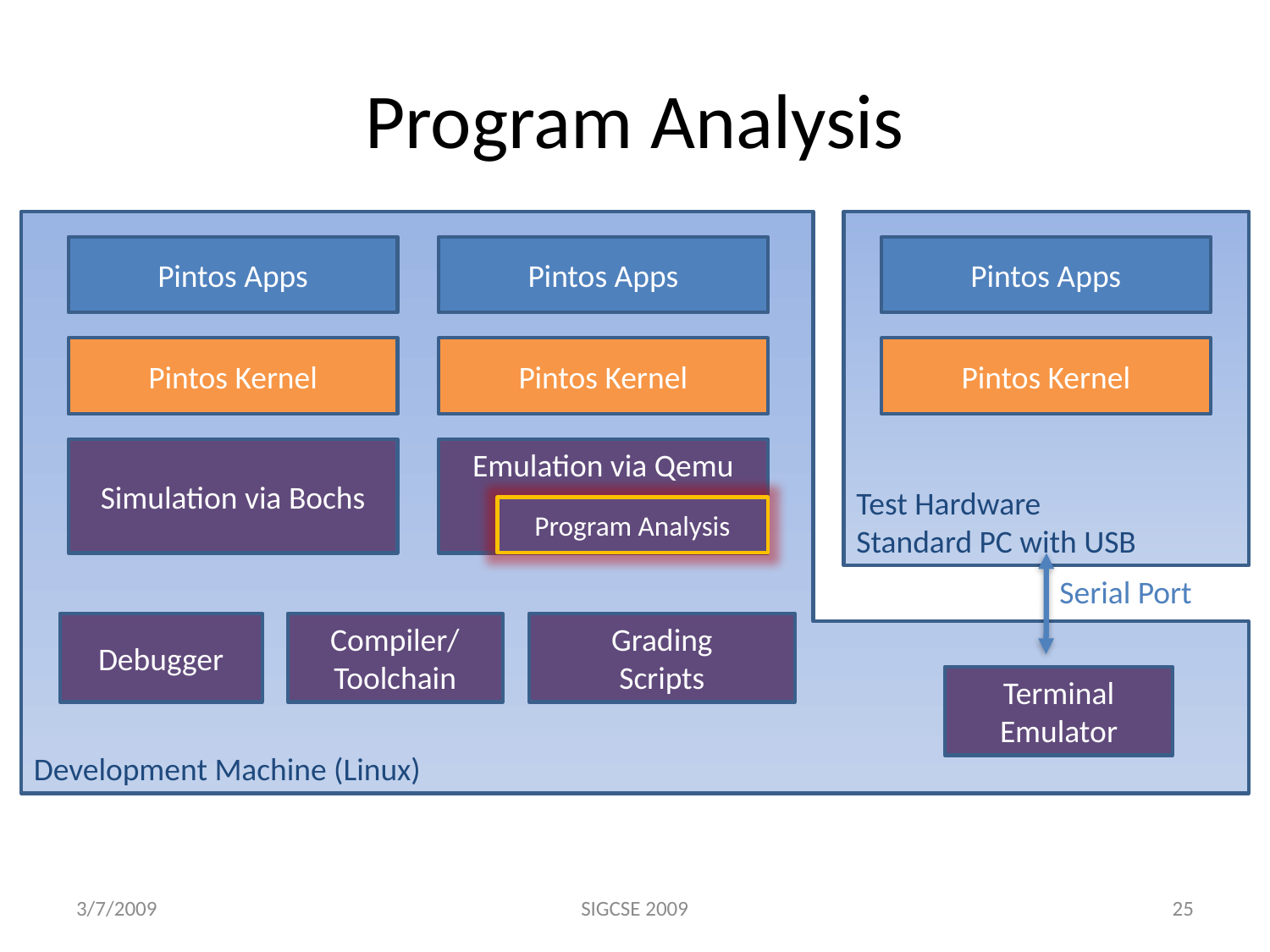

# Program Analysis
Development Machine (Linux)
Test Hardware
Standard PC with USB
Pintos Apps
Pintos Apps
Pintos Apps
Pintos Kernel
Pintos Kernel
Pintos Kernel
Simulation via Bochs
Emulation via Qemu
Program Analysis
Serial Port
Debugger
Compiler/
Toolchain
Grading
Scripts
Terminal Emulator
3/7/2009
SIGCSE 2009
25